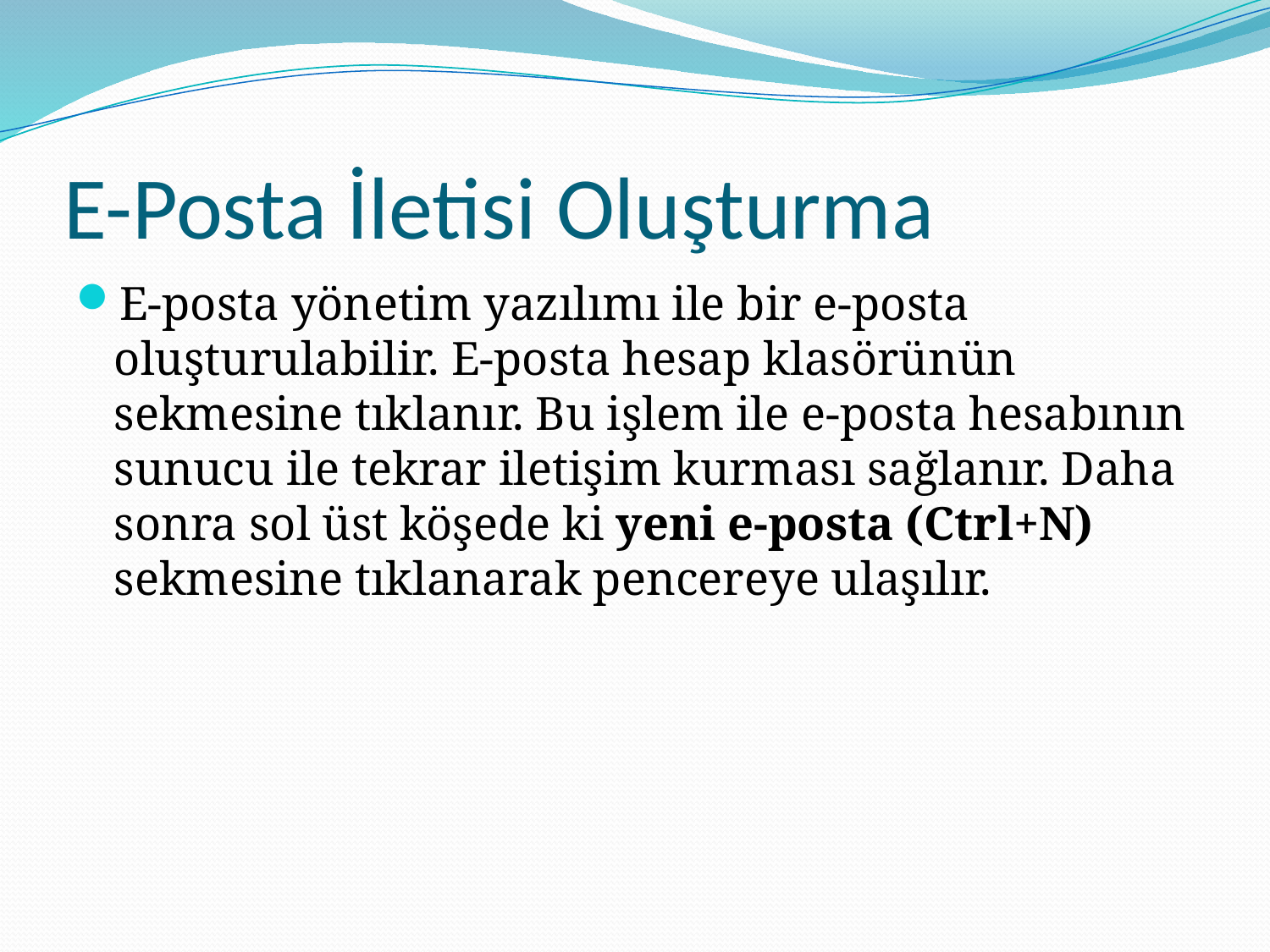

# E-Posta İletisi Oluşturma
E-posta yönetim yazılımı ile bir e-posta oluşturulabilir. E-posta hesap klasörünün sekmesine tıklanır. Bu işlem ile e-posta hesabının sunucu ile tekrar iletişim kurması sağlanır. Daha sonra sol üst köşede ki yeni e-posta (Ctrl+N) sekmesine tıklanarak pencereye ulaşılır.